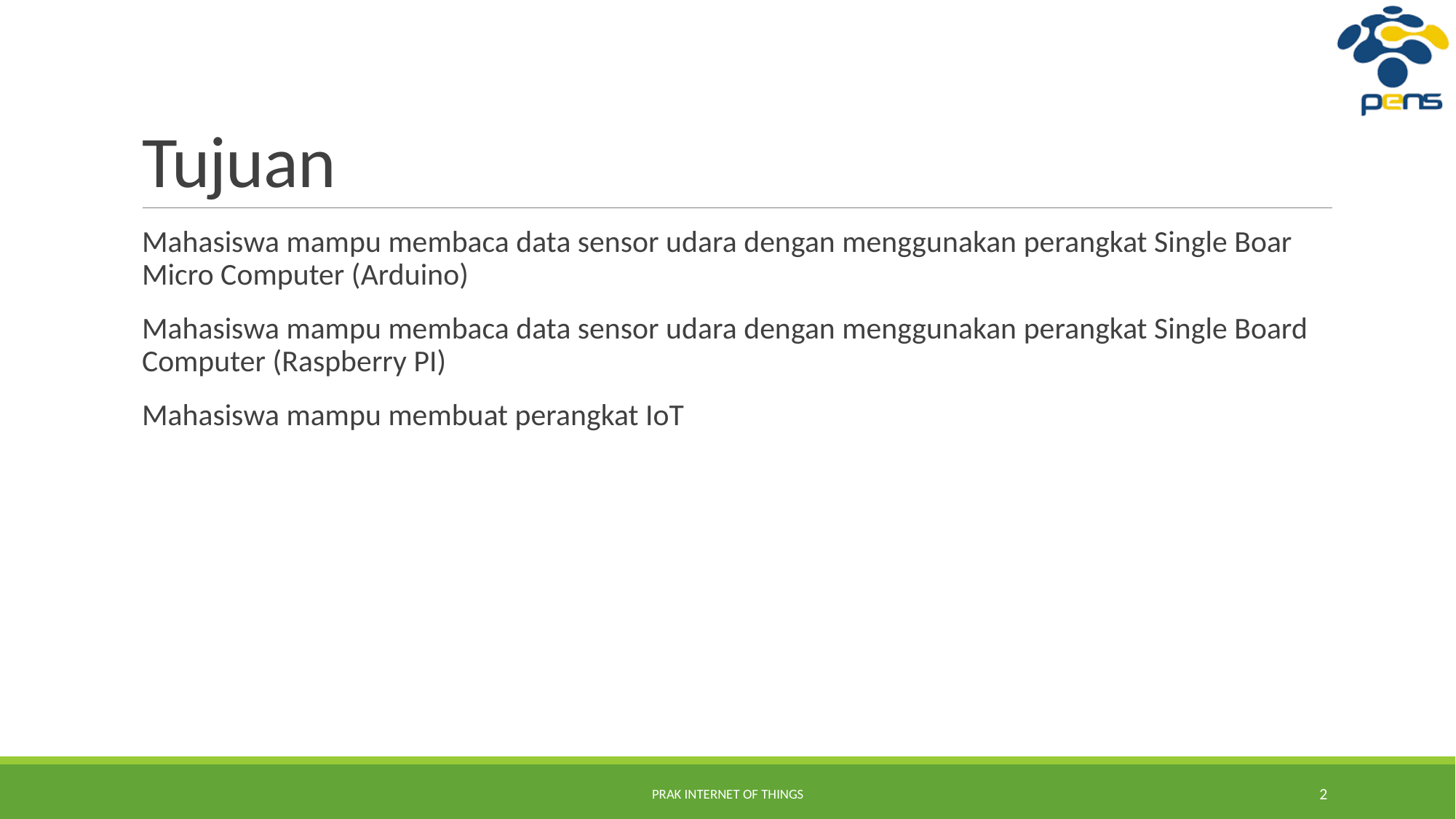

# Tujuan
Mahasiswa mampu membaca data sensor udara dengan menggunakan perangkat Single Boar Micro Computer (Arduino)
Mahasiswa mampu membaca data sensor udara dengan menggunakan perangkat Single Board Computer (Raspberry PI)
Mahasiswa mampu membuat perangkat IoT
Prak Internet of Things
2